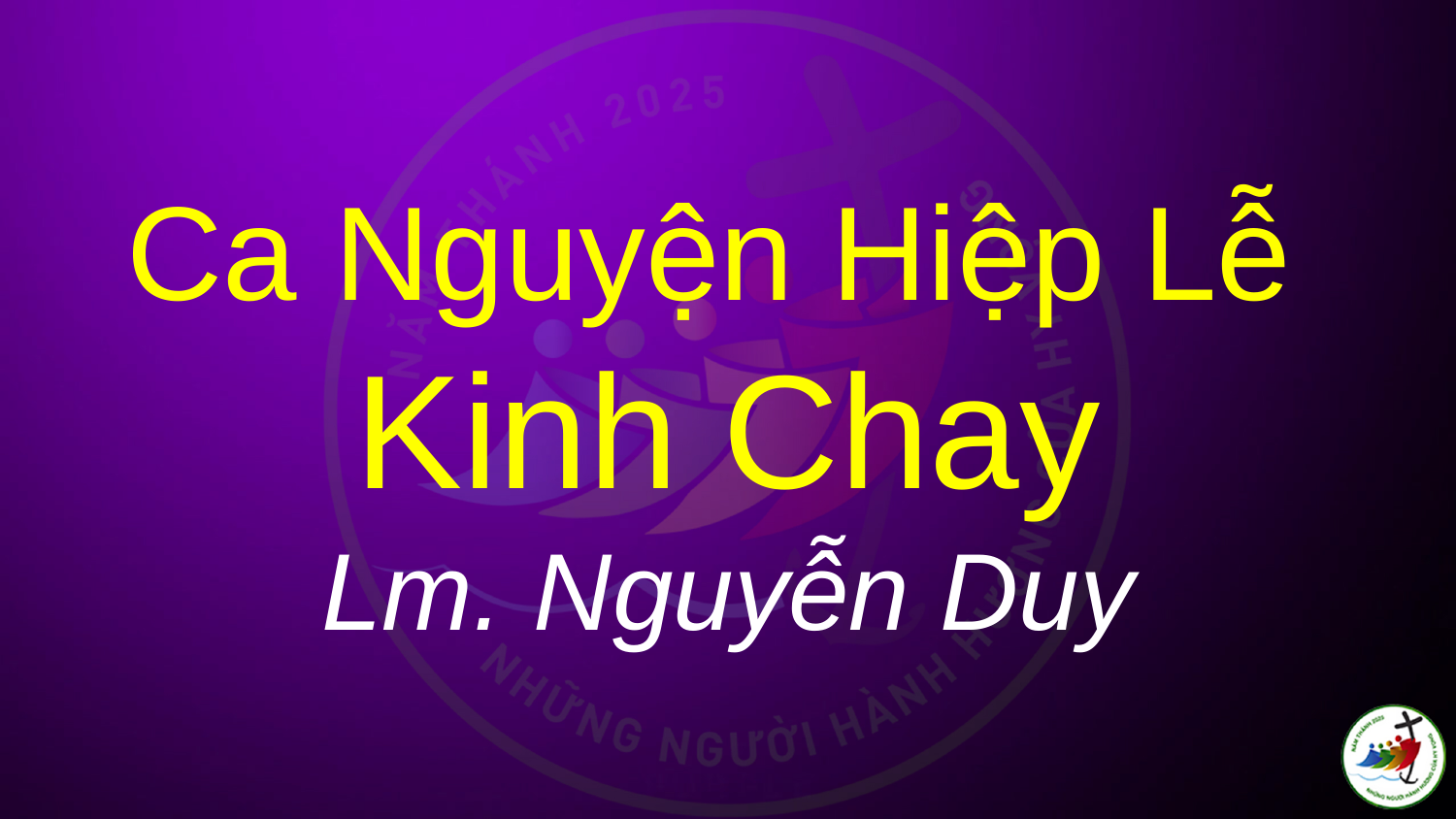

# Ca Nguyện Hiệp Lễ Kinh Chay Lm. Nguyễn Duy